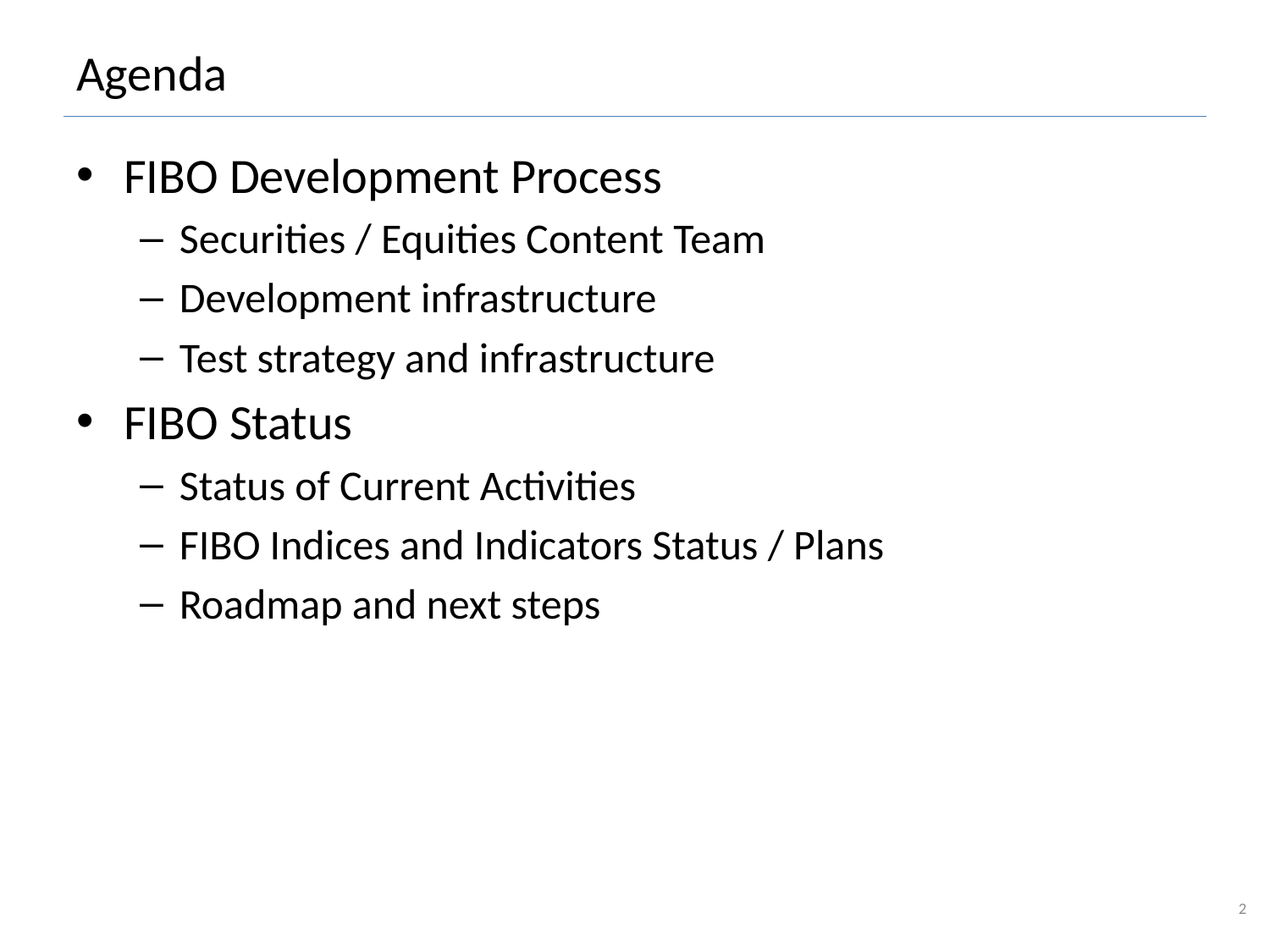

# Agenda
FIBO Development Process
Securities / Equities Content Team
Development infrastructure
Test strategy and infrastructure
FIBO Status
Status of Current Activities
FIBO Indices and Indicators Status / Plans
Roadmap and next steps
2